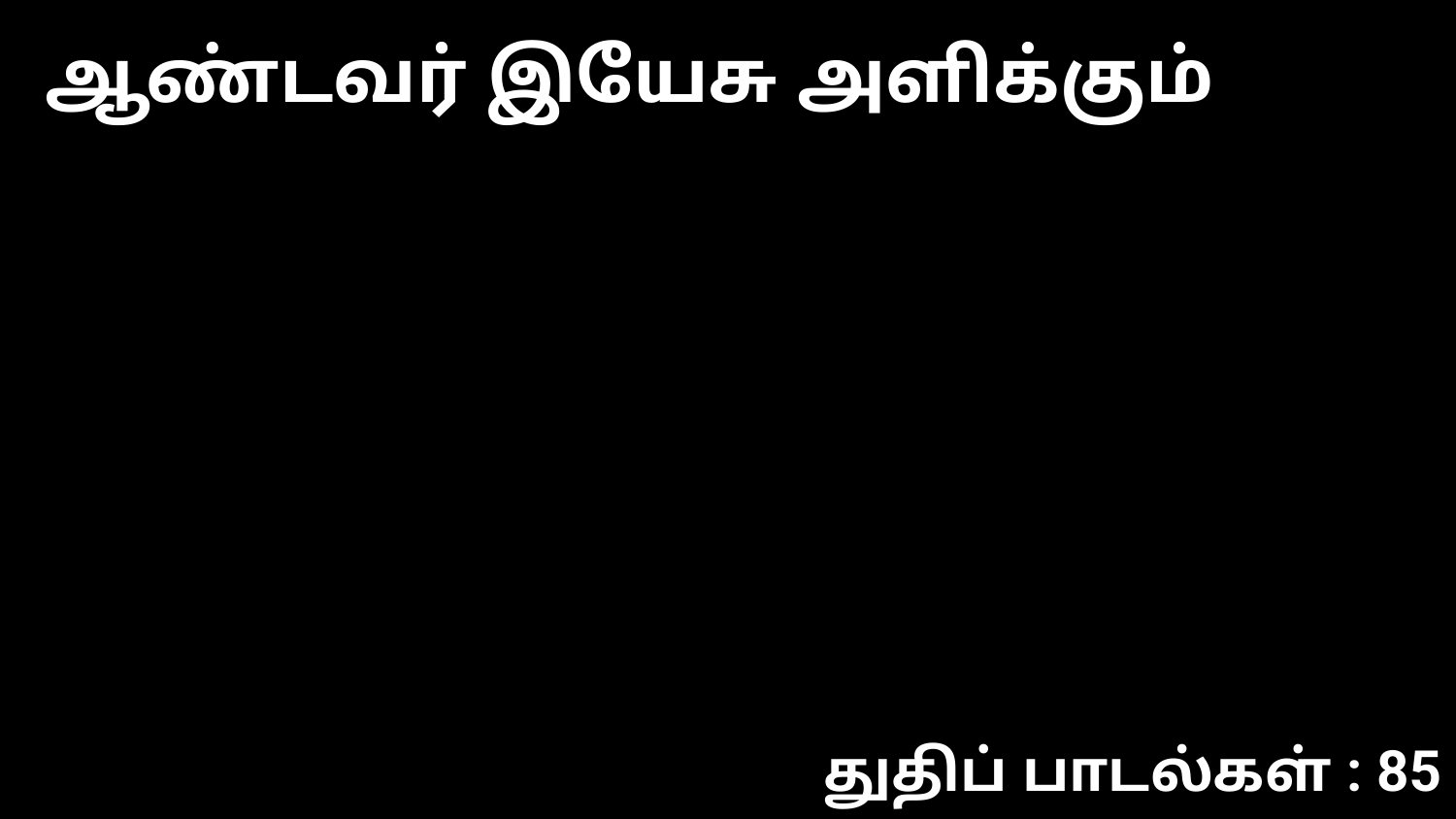

ஆண்டவர் இயேசு அளிக்கும்
துதிப் பாடல்கள் : 85